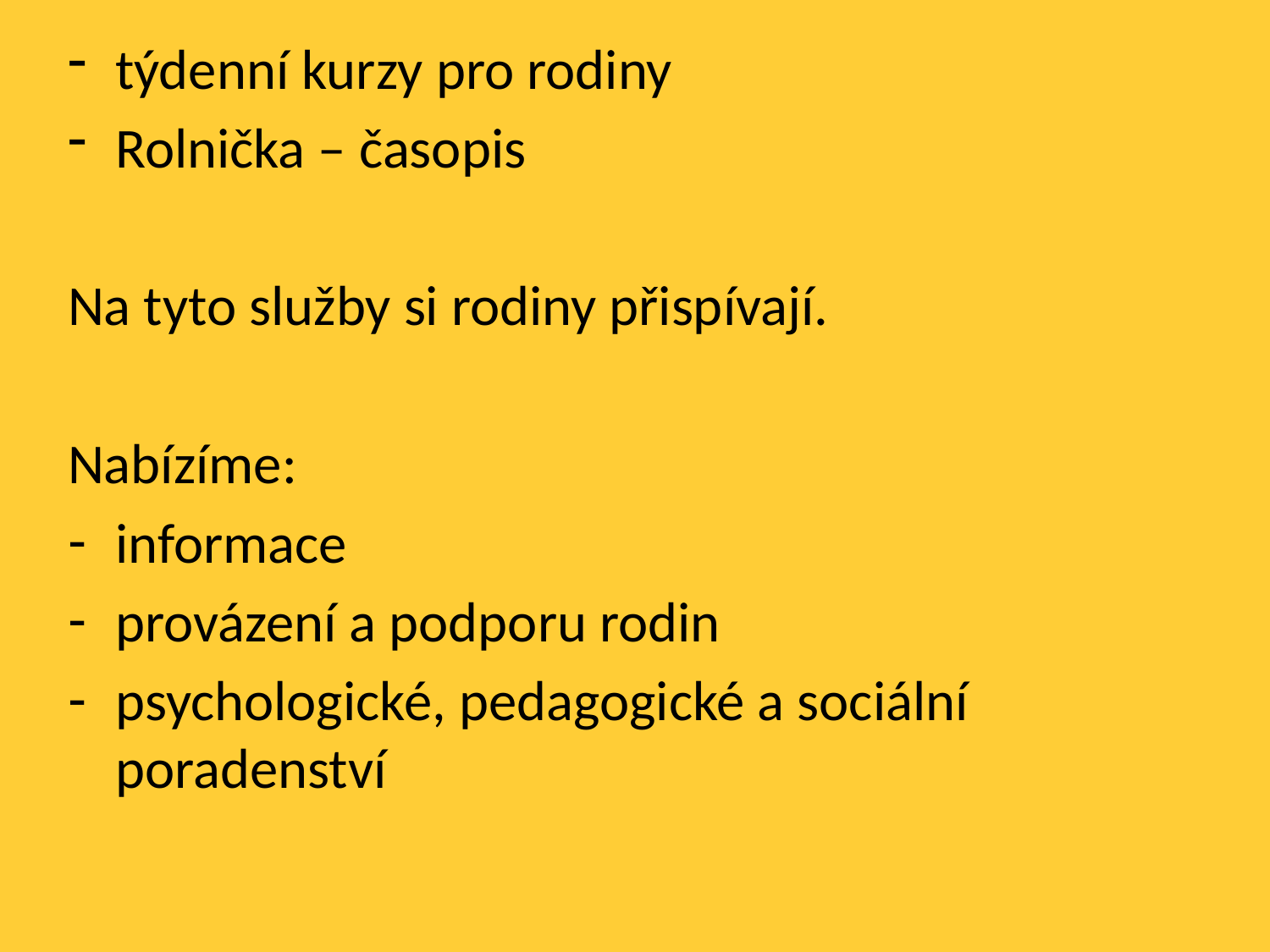

týdenní kurzy pro rodiny
Rolnička – časopis

Na tyto služby si rodiny přispívají.

Nabízíme:
informace
provázení a podporu rodin
psychologické, pedagogické a sociální poradenství